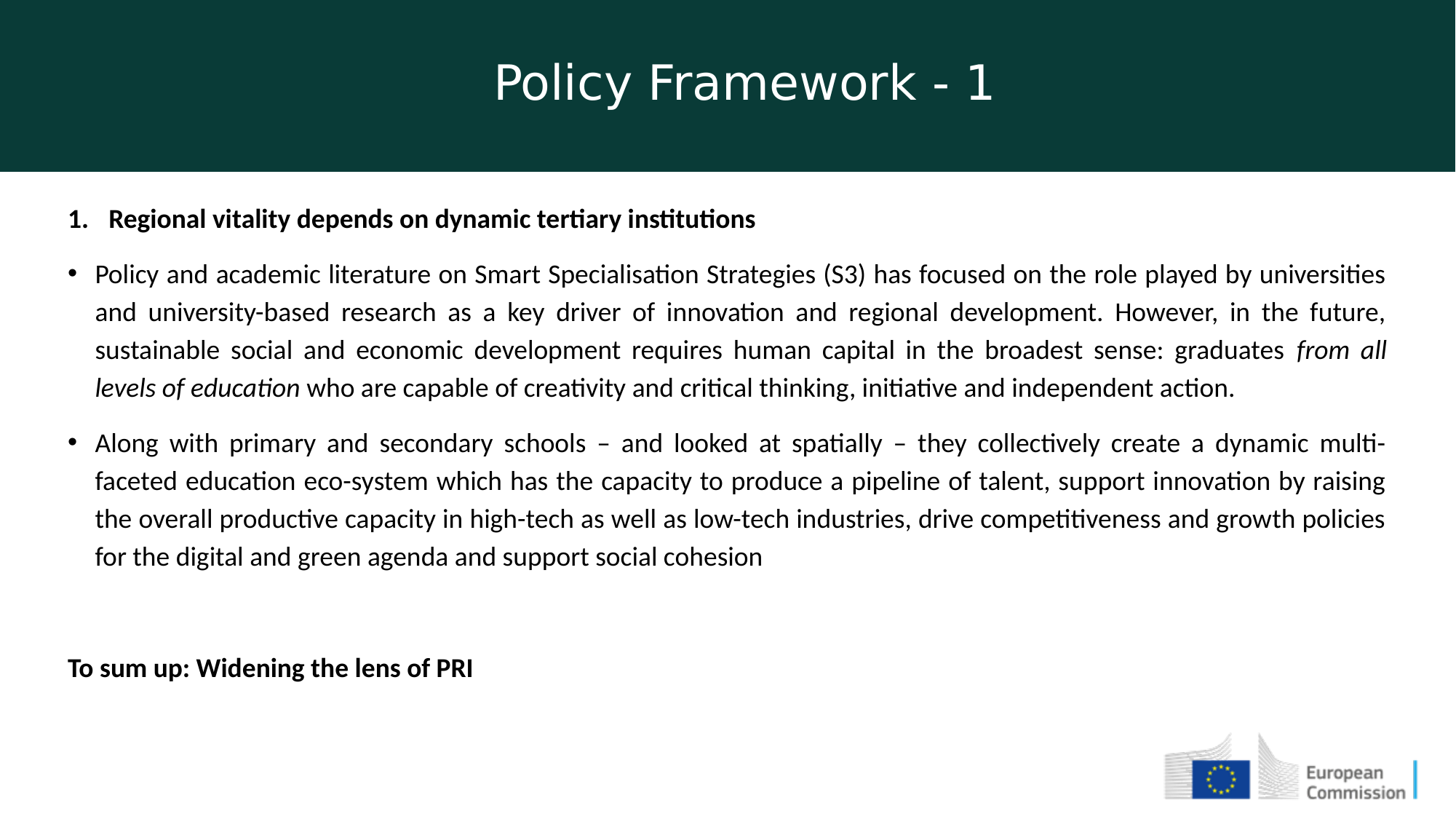

Policy Framework - 1

Regional vitality depends on dynamic tertiary institutions
Policy and academic literature on Smart Specialisation Strategies (S3) has focused on the role played by universities and university-based research as a key driver of innovation and regional development. However, in the future, sustainable social and economic development requires human capital in the broadest sense: graduates from all levels of education who are capable of creativity and critical thinking, initiative and independent action.
Along with primary and secondary schools – and looked at spatially – they collectively create a dynamic multi-faceted education eco-system which has the capacity to produce a pipeline of talent, support innovation by raising the overall productive capacity in high-tech as well as low-tech industries, drive competitiveness and growth policies for the digital and green agenda and support social cohesion

To sum up: Widening the lens of PRI